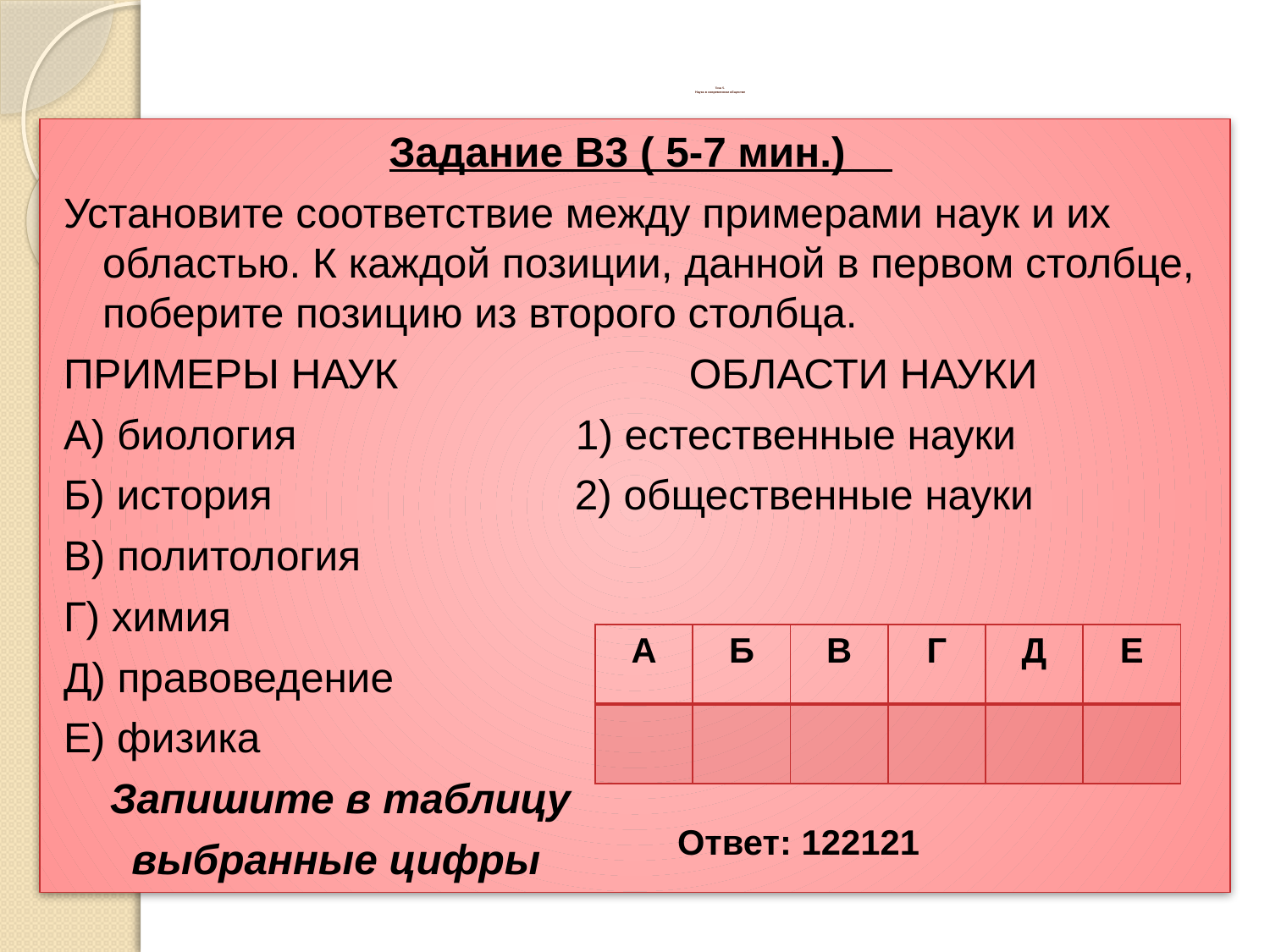

# Тема 5. Наука в современном обществе
Задание B3 ( 5-7 мин.)
Установите соответствие между примерами наук и их областью. К каждой позиции, данной в первом столбце, поберите позицию из второго столбца.
ПРИМЕРЫ НАУК                         ОБЛАСТИ НАУКИ
А) биология                        1) естественные науки
Б) история                          2) общественные науки
В) политология
Г) химия
Д) правоведение
Е) физика
    Запишите в таблицу
       выбранные цифры

| А | Б | В | Г | Д | Е |
| --- | --- | --- | --- | --- | --- |
|  |  |  |  |  |  |
Ответ: 122121